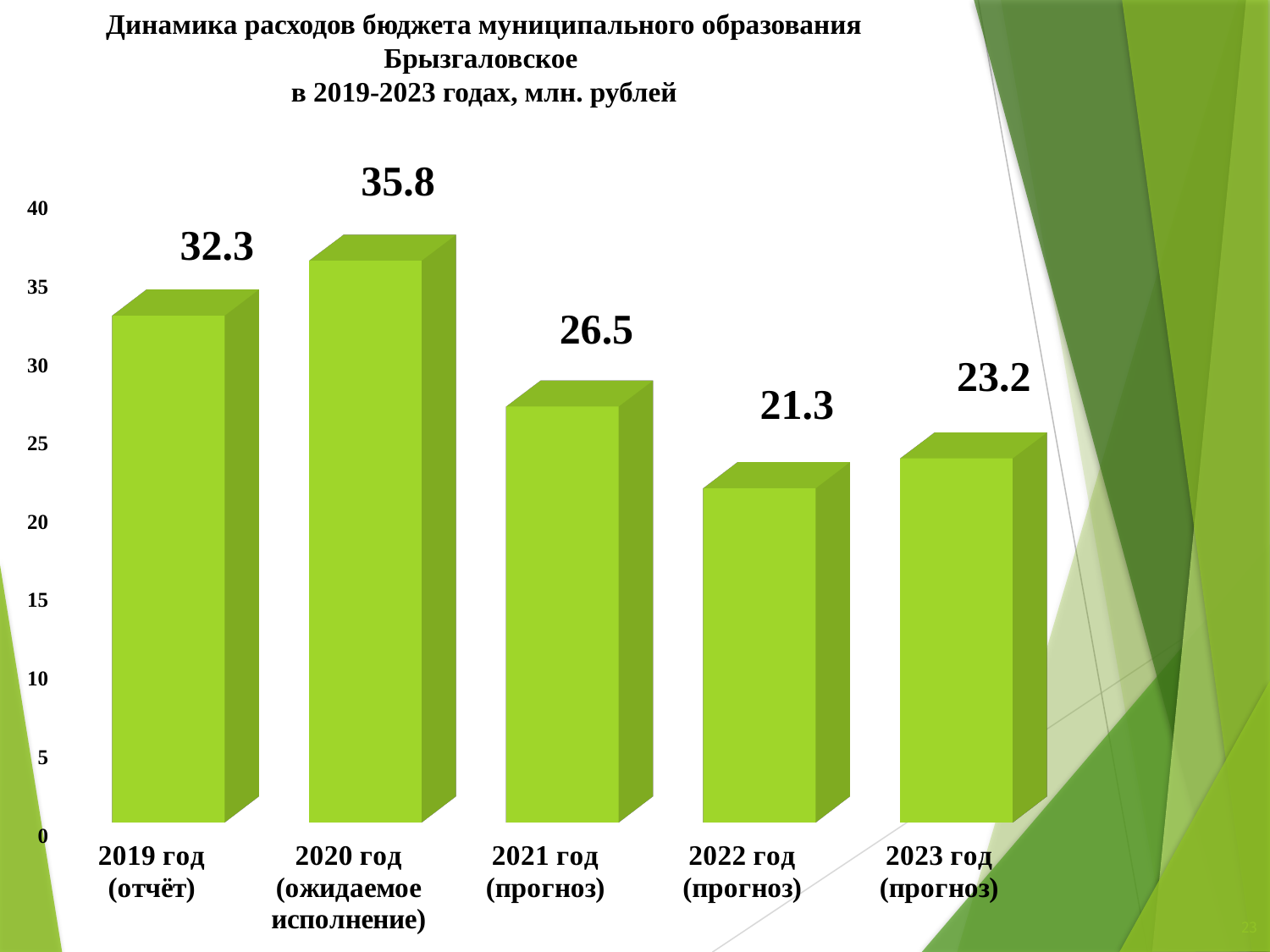

# Динамика расходов бюджета муниципального образования Брызгаловское в 2019-2023 годах, млн. рублей

[unsupported chart]

23